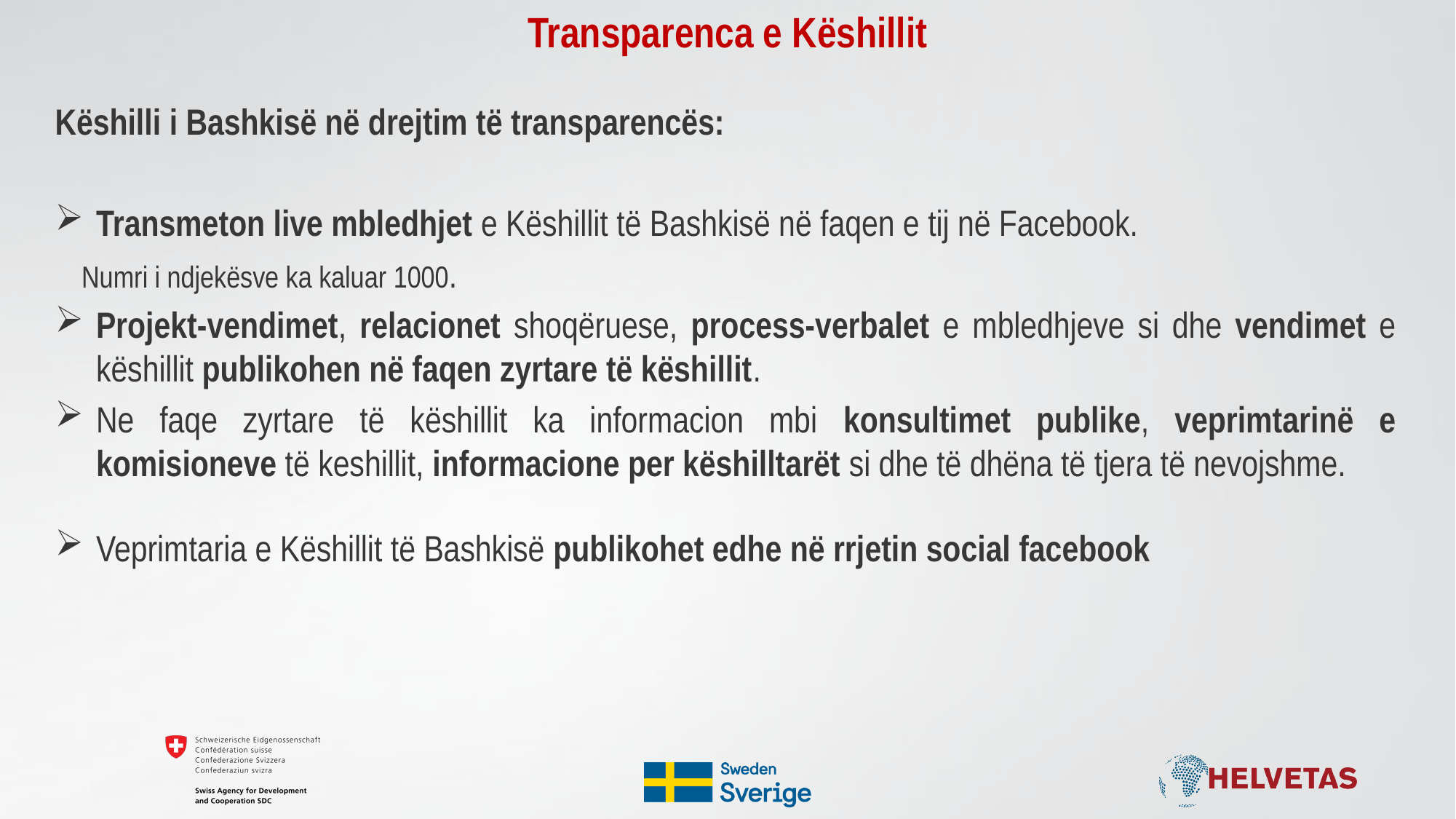

# Transparenca e Këshillit
Këshilli i Bashkisë në drejtim të transparencës:

Transmeton live mbledhjet e Këshillit të Bashkisë në faqen e tij në Facebook.
Numri i ndjekësve ka kaluar 1000.
Projekt-vendimet, relacionet shoqëruese, process-verbalet e mbledhjeve si dhe vendimet e këshillit publikohen në faqen zyrtare të këshillit.
Ne faqe zyrtare të këshillit ka informacion mbi konsultimet publike, veprimtarinë e komisioneve të keshillit, informacione per këshilltarët si dhe të dhëna të tjera të nevojshme.

Veprimtaria e Këshillit të Bashkisë publikohet edhe në rrjetin social facebook